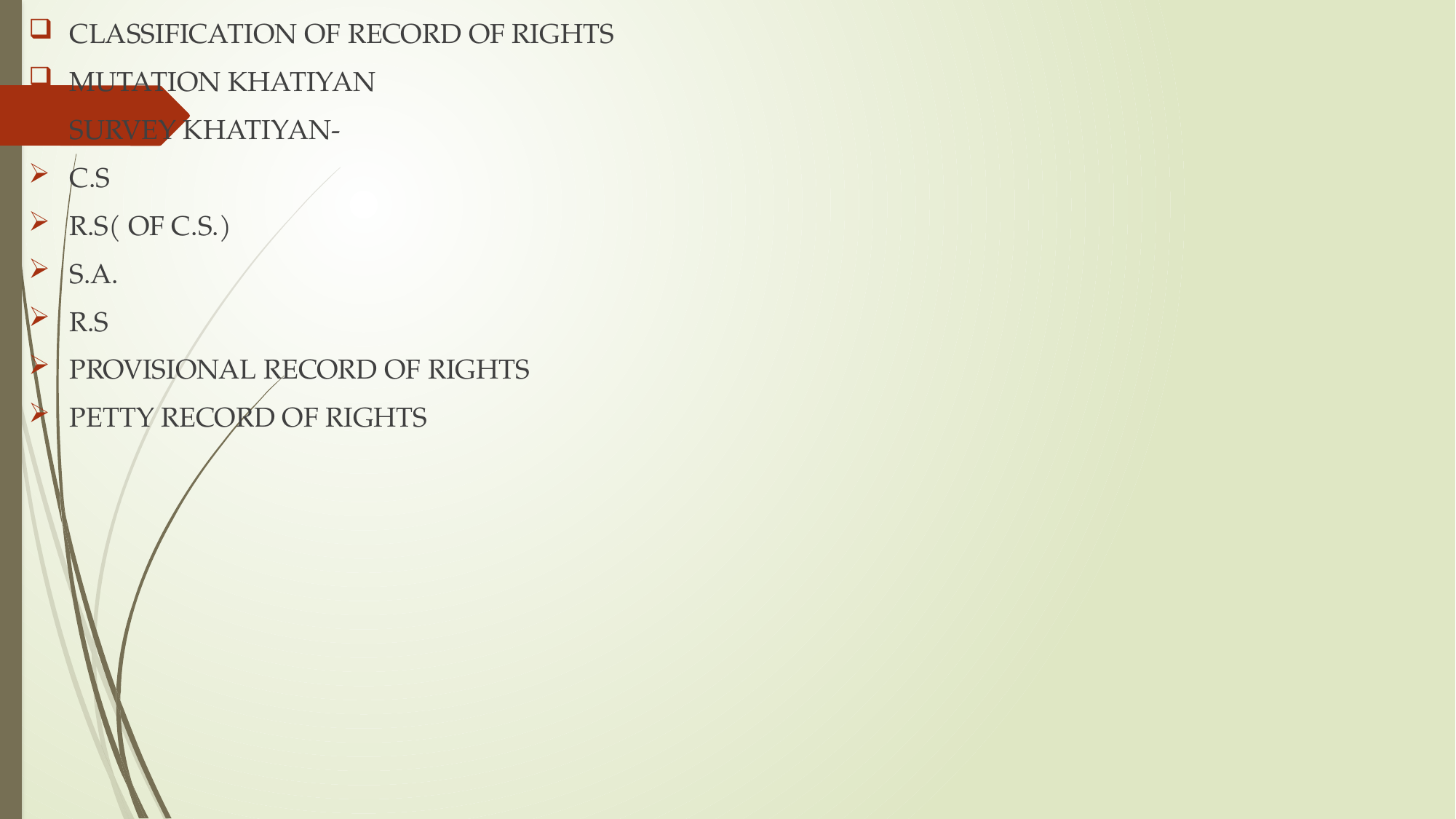

CLASSIFICATION OF RECORD OF RIGHTS
MUTATION KHATIYAN
SURVEY KHATIYAN-
C.S
R.S( OF C.S.)
S.A.
R.S
PROVISIONAL RECORD OF RIGHTS
PETTY RECORD OF RIGHTS